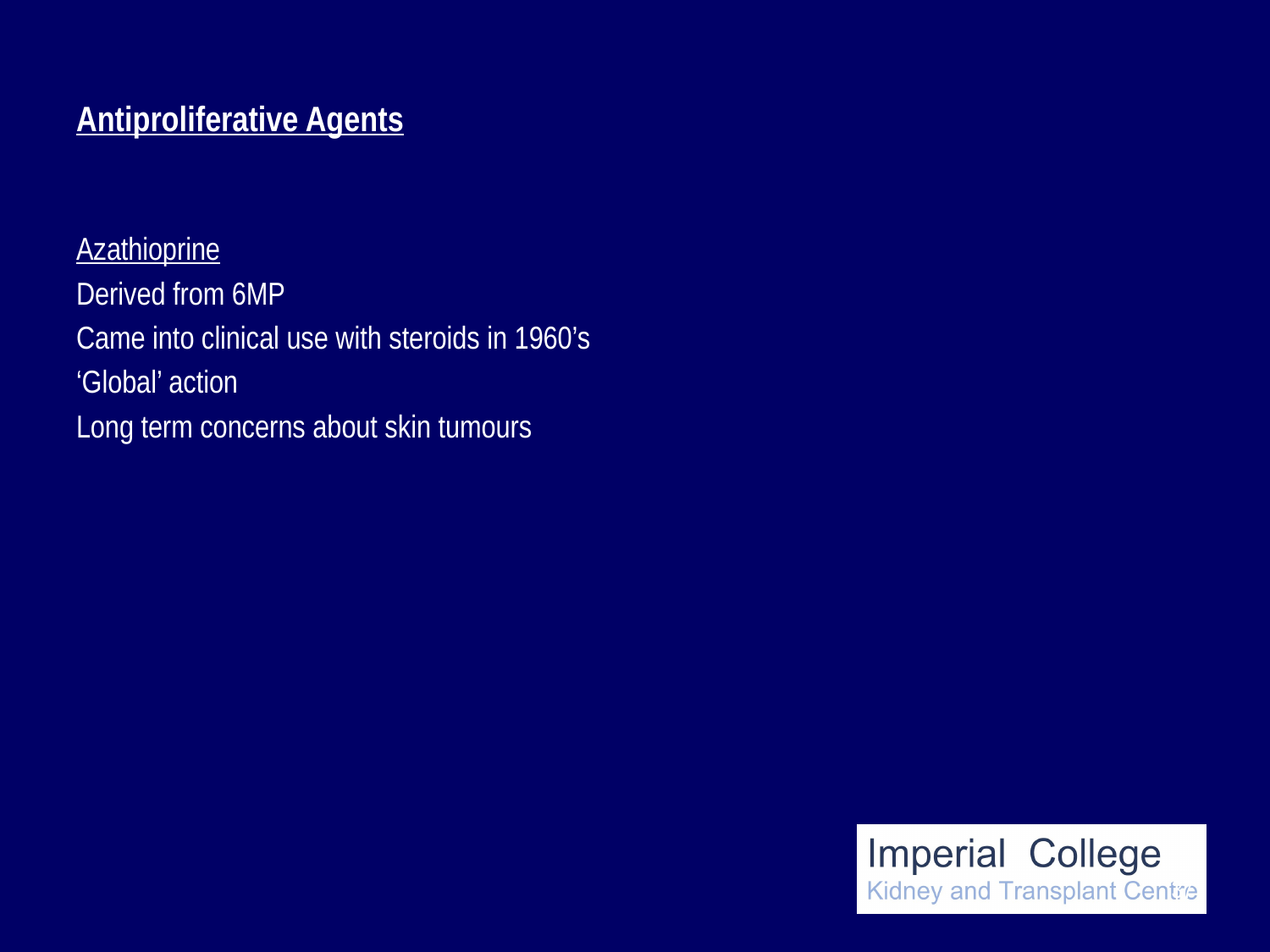

# Antiproliferative Agents
Azathioprine
Derived from 6MP
Came into clinical use with steroids in 1960’s
‘Global’ action
Long term concerns about skin tumours

37